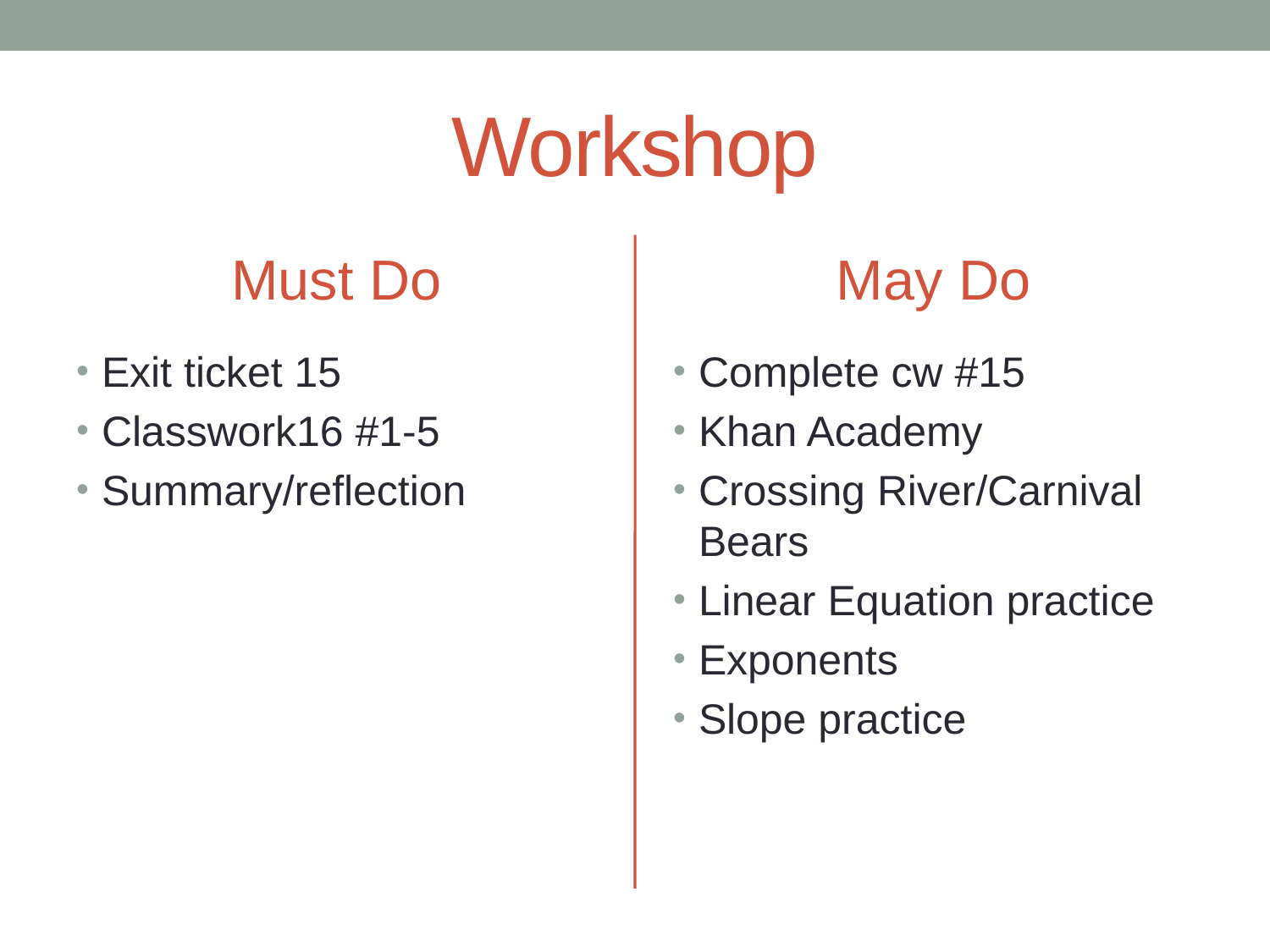

# Workshop
Must Do
May Do
Exit ticket 15
Classwork16 #1-5
Summary/reflection

Complete cw #15
Khan Academy
Crossing River/Carnival Bears
Linear Equation practice
Exponents
Slope practice